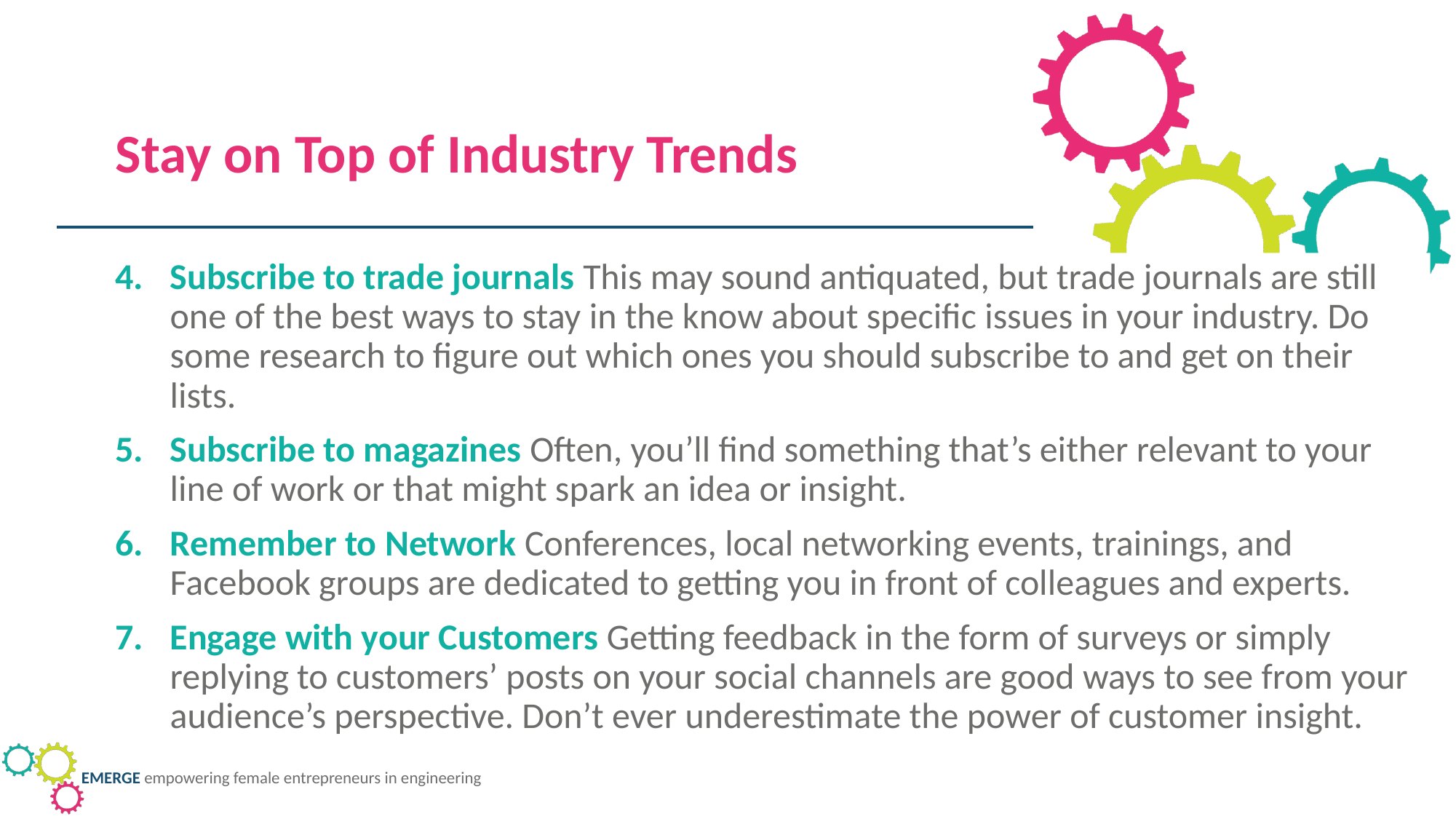

Stay on Top of Industry Trends
Subscribe to trade journals This may sound antiquated, but trade journals are still one of the best ways to stay in the know about specific issues in your industry. Do some research to figure out which ones you should subscribe to and get on their lists.
Subscribe to magazines Often, you’ll find something that’s either relevant to your line of work or that might spark an idea or insight.
Remember to Network Conferences, local networking events, trainings, and Facebook groups are dedicated to getting you in front of colleagues and experts.
Engage with your Customers Getting feedback in the form of surveys or simply replying to customers’ posts on your social channels are good ways to see from your audience’s perspective. Don’t ever underestimate the power of customer insight.